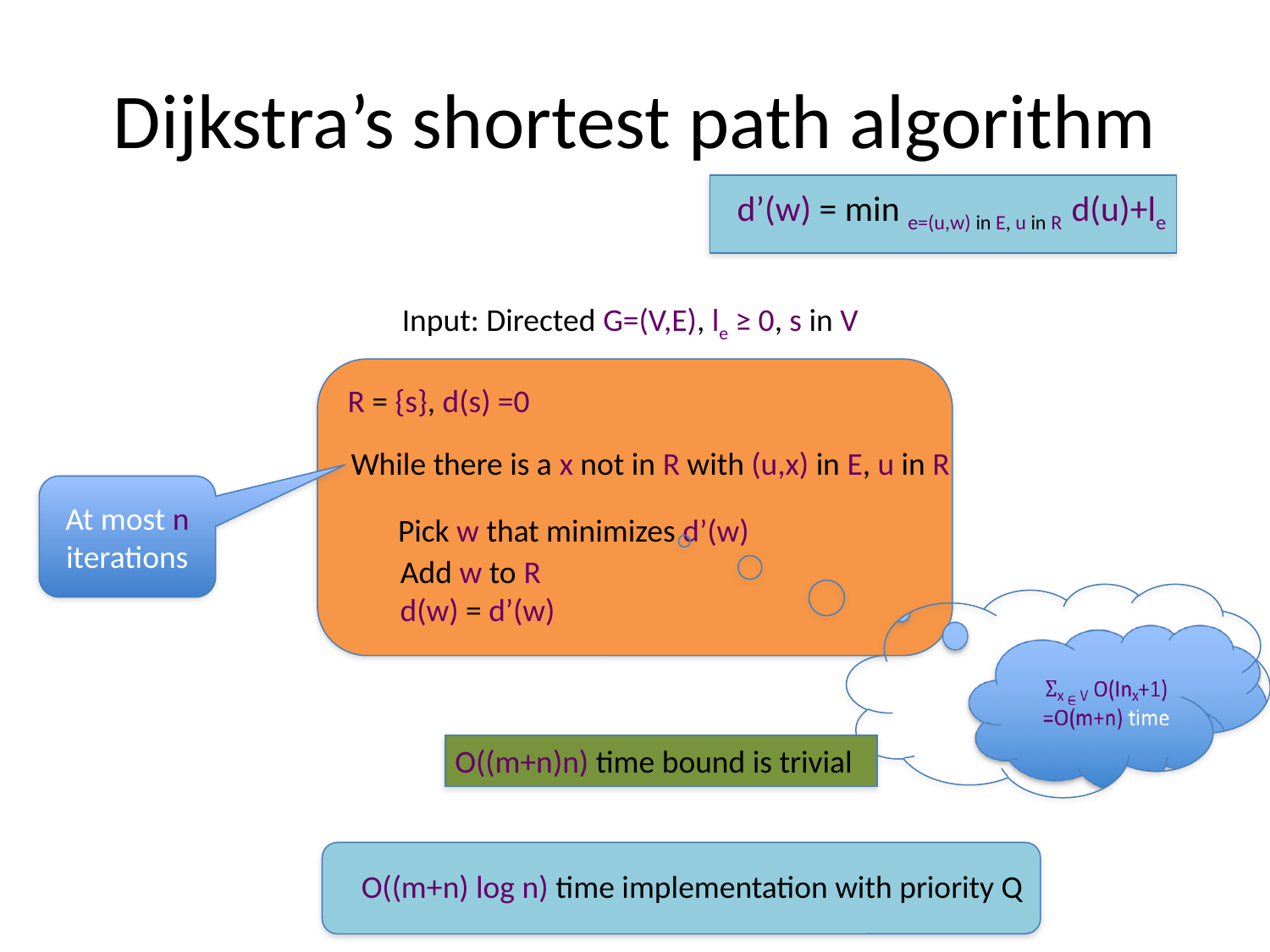

# Dijkstra’s shortest path algorithm

d’(w) = min e=(u,w) in E, u in R  d(u)+le
Input: Directed G=(V,E), le ≥ 0, s in V

R = {s}, d(s) =0
While there is a x not in R with (u,x) in E, u in R
At most n iterations
Pick w that minimizes d’(w)
Add w to R
d(w) = d’(w)

O((m+n)n) time bound is trivial

O((m+n) log n) time implementation with priority Q